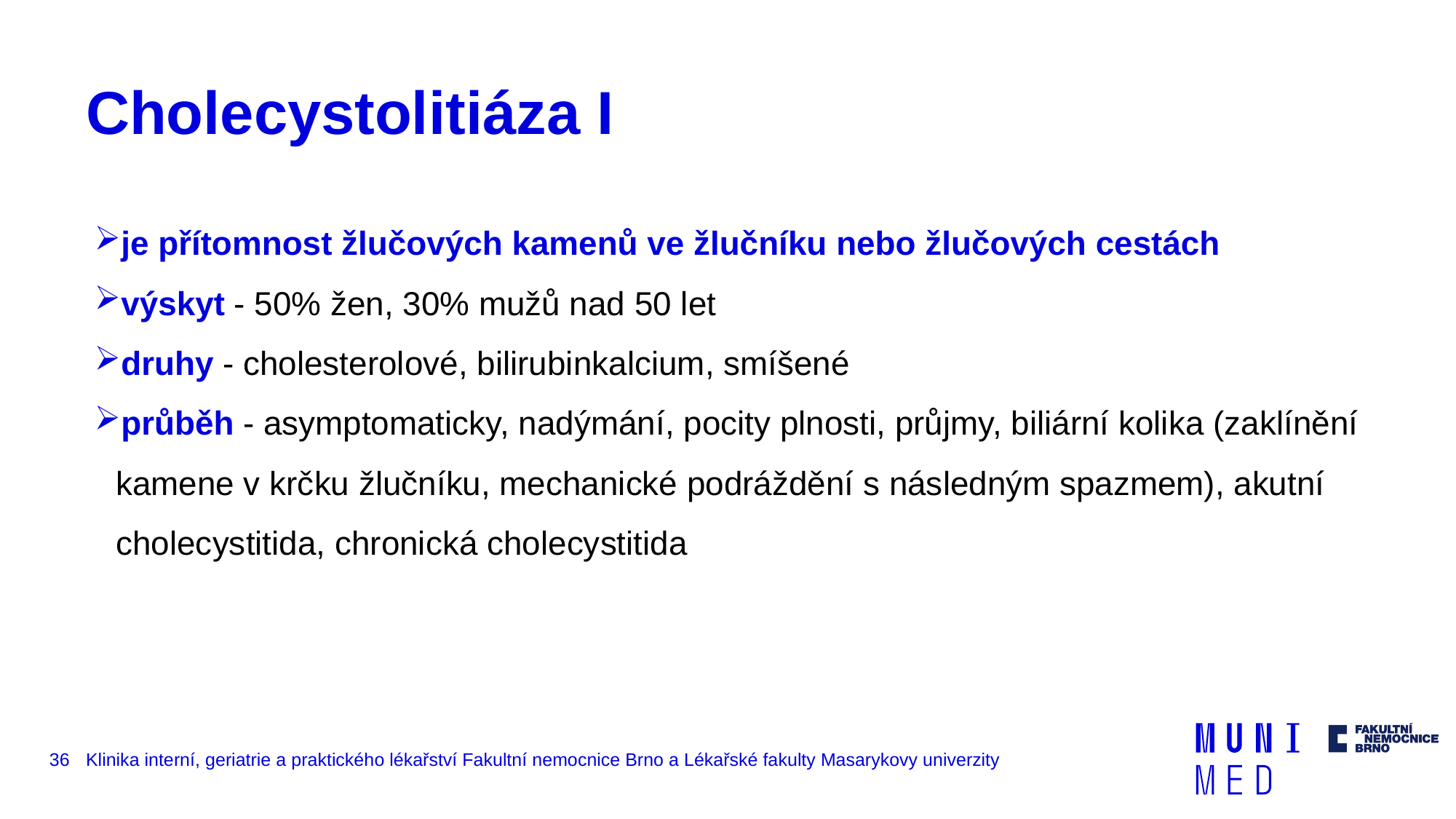

# Cholecystolitiáza I
je přítomnost žlučových kamenů ve žlučníku nebo žlučových cestách
výskyt - 50% žen, 30% mužů nad 50 let
druhy - cholesterolové, bilirubinkalcium, smíšené
průběh - asymptomaticky, nadýmání, pocity plnosti, průjmy, biliární kolika (zaklínění kamene v krčku žlučníku, mechanické podráždění s následným spazmem), akutní cholecystitida, chronická cholecystitida
36
Klinika interní, geriatrie a praktického lékařství Fakultní nemocnice Brno a Lékařské fakulty Masarykovy univerzity